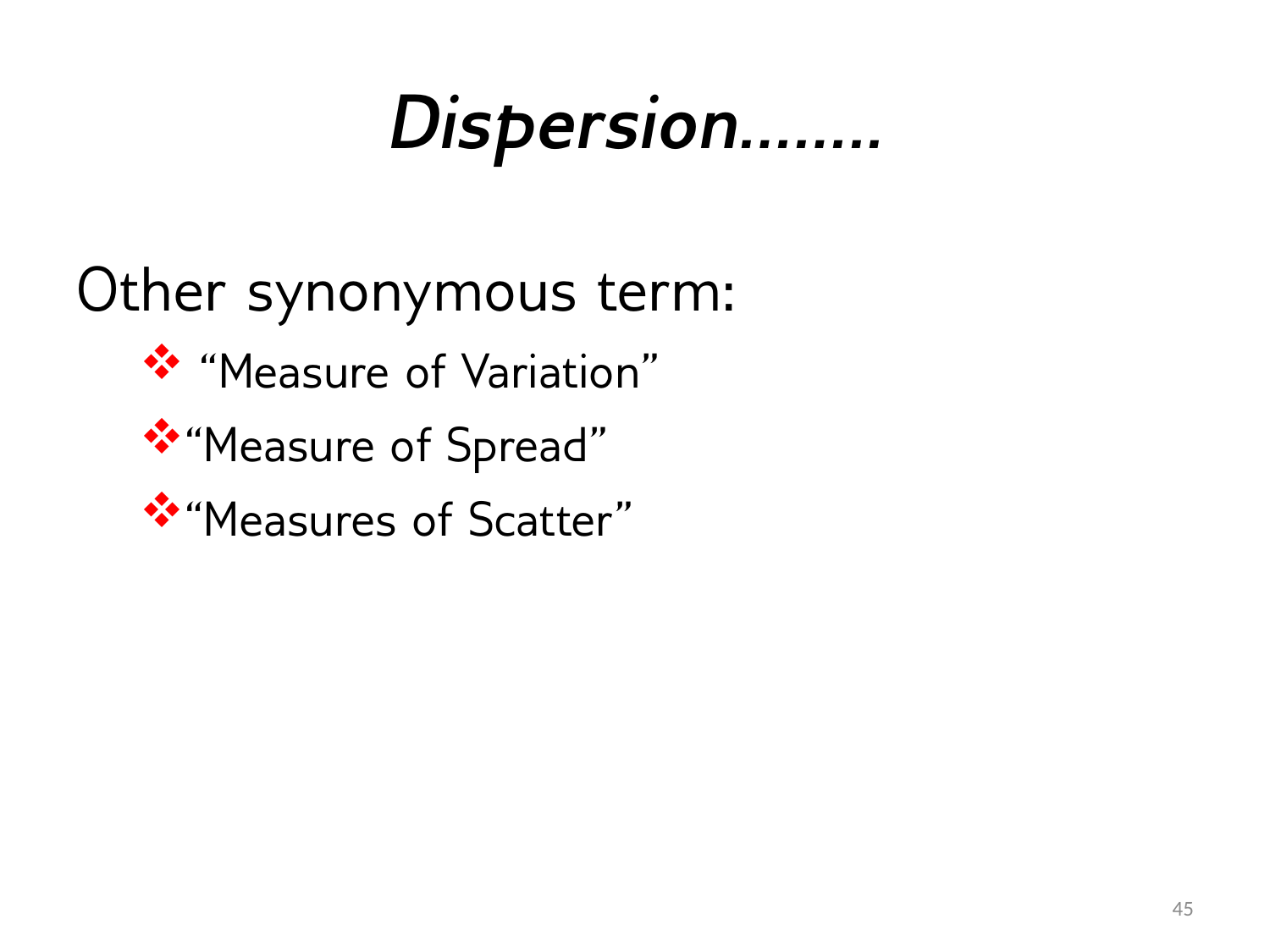

# Dispersion……..
Other synonymous term:
 “Measure of Variation”
“Measure of Spread”
“Measures of Scatter”

45